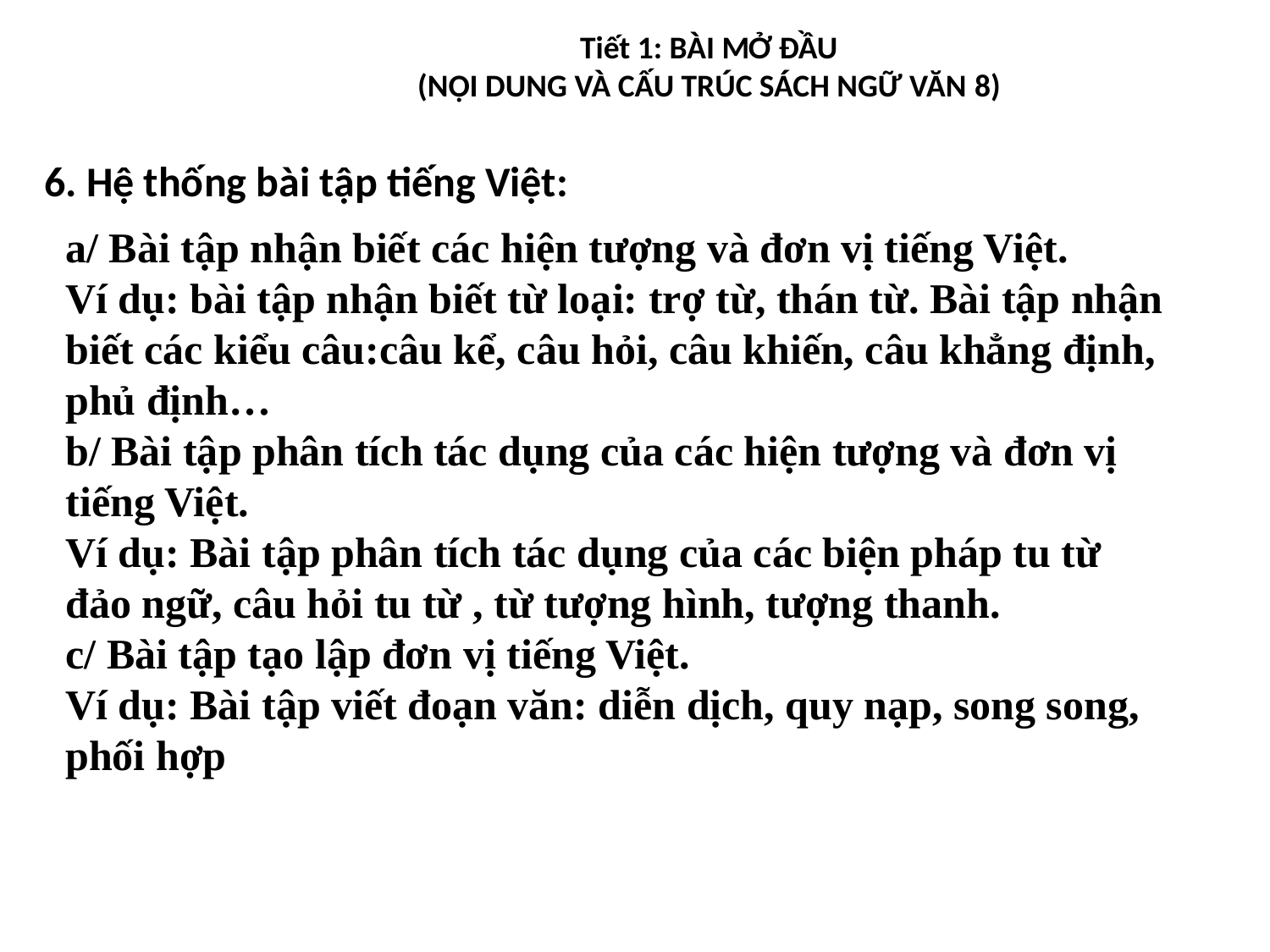

Tiết 1: BÀI MỞ ĐẦU
(NỘI DUNG VÀ CẤU TRÚC SÁCH NGỮ VĂN 8)
6. Hệ thống bài tập tiếng Việt:
a/ Bài tập nhận biết các hiện tượng và đơn vị tiếng Việt.
Ví dụ: bài tập nhận biết từ loại: trợ từ, thán từ. Bài tập nhận biết các kiểu câu:câu kể, câu hỏi, câu khiến, câu khẳng định, phủ định…
b/ Bài tập phân tích tác dụng của các hiện tượng và đơn vị tiếng Việt.
Ví dụ: Bài tập phân tích tác dụng của các biện pháp tu từ đảo ngữ, câu hỏi tu từ , từ tượng hình, tượng thanh.
c/ Bài tập tạo lập đơn vị tiếng Việt.
Ví dụ: Bài tập viết đoạn văn: diễn dịch, quy nạp, song song, phối hợp